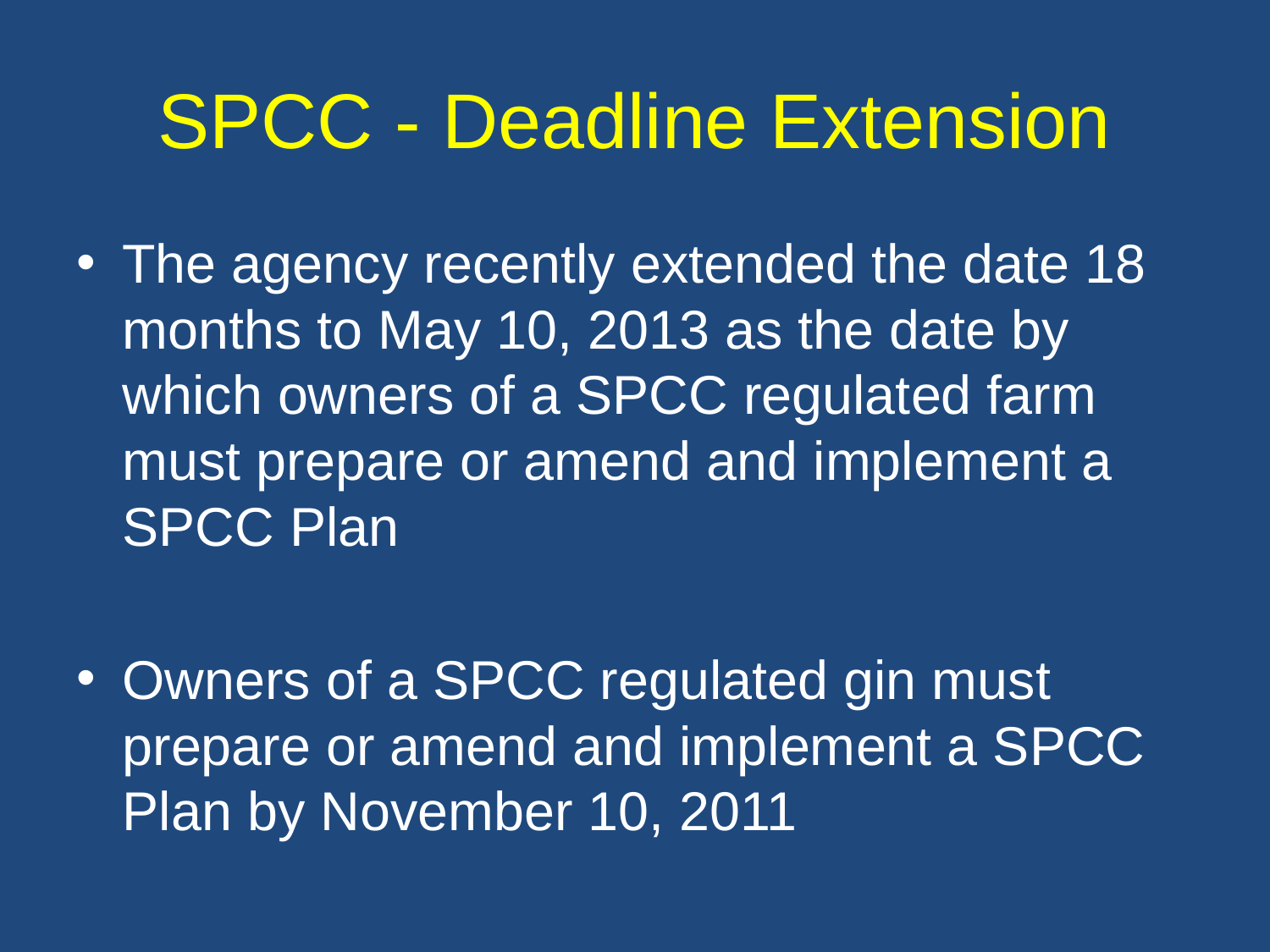

# SPCC - Deadline Extension
The agency recently extended the date 18 months to May 10, 2013 as the date by which owners of a SPCC regulated farm must prepare or amend and implement a SPCC Plan

Owners of a SPCC regulated gin must prepare or amend and implement a SPCC Plan by November 10, 2011